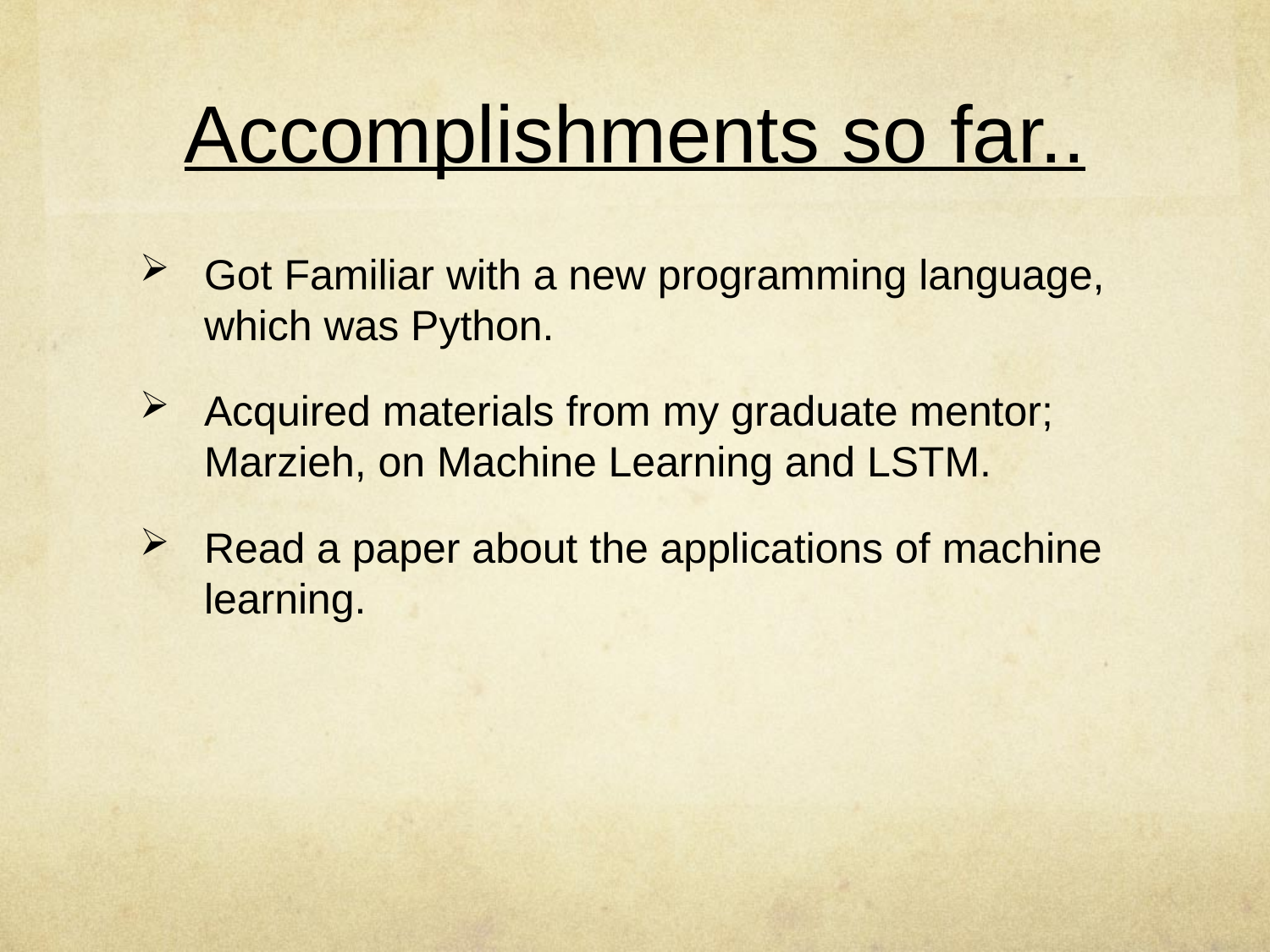

# Accomplishments so far..
Got Familiar with a new programming language, which was Python.
Acquired materials from my graduate mentor; Marzieh, on Machine Learning and LSTM.
Read a paper about the applications of machine learning.